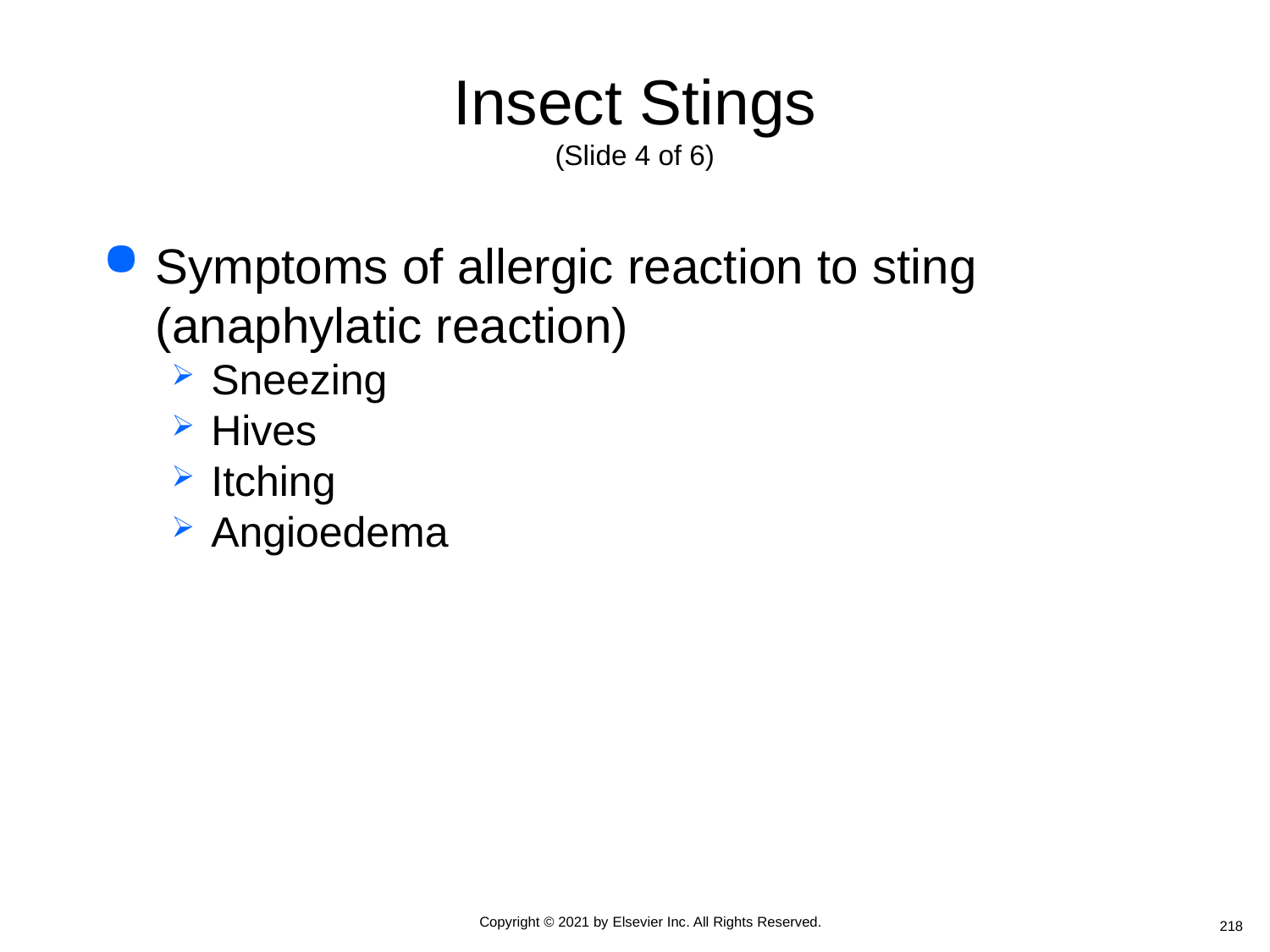

# Insect Stings (Slide 4 of 6)
Symptoms of allergic reaction to sting (anaphylatic reaction)
Sneezing
Hives
Itching
Angioedema

218